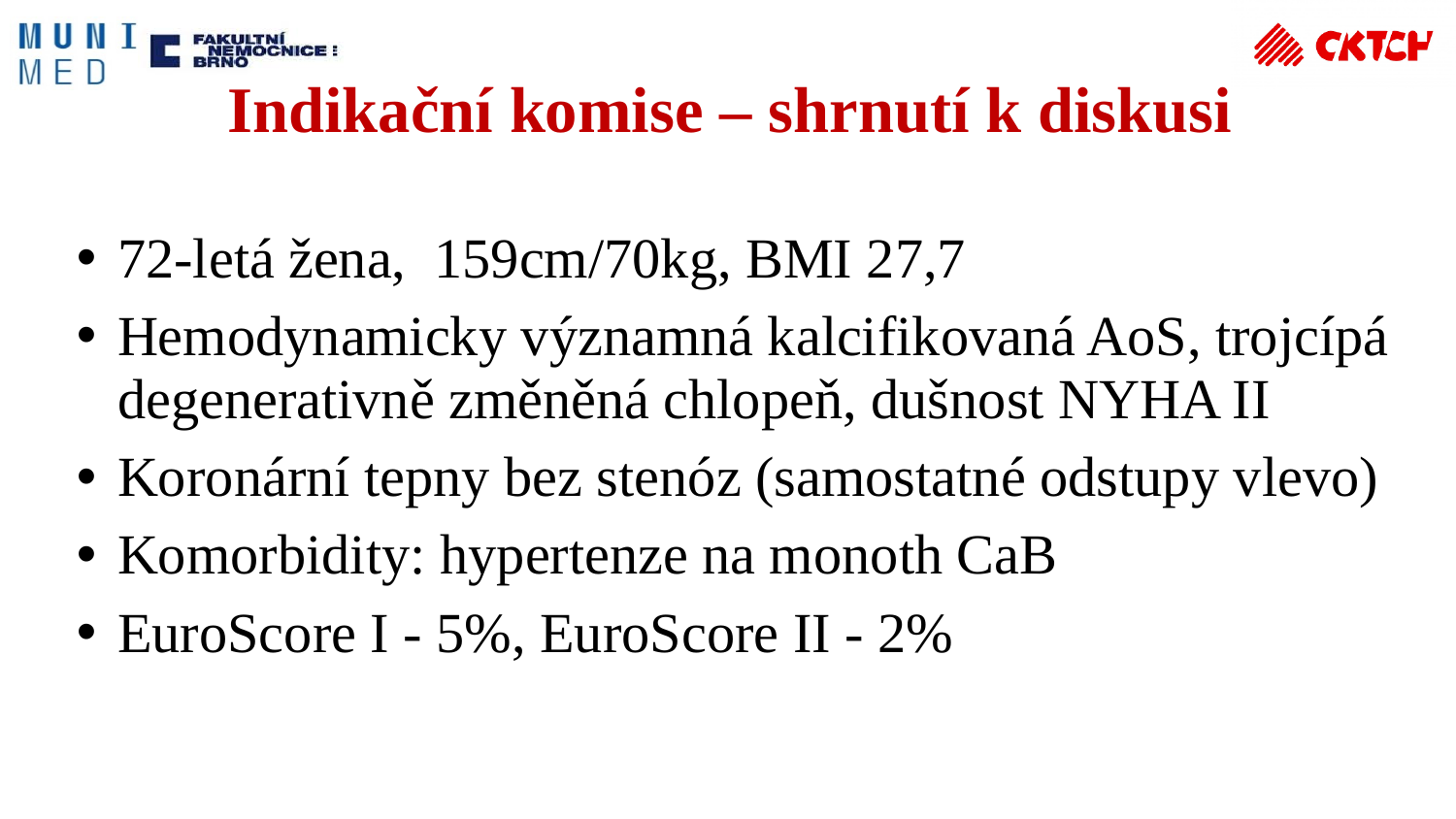

# Indikační komise – shrnutí k diskusi
72-letá žena,  159cm/70kg, BMI 27,7
Hemodynamicky významná kalcifikovaná AoS, trojcípá degenerativně změněná chlopeň, dušnost NYHA II
Koronární tepny bez stenóz (samostatné odstupy vlevo)
Komorbidity: hypertenze na monoth CaB
EuroScore I - 5%, EuroScore II - 2%